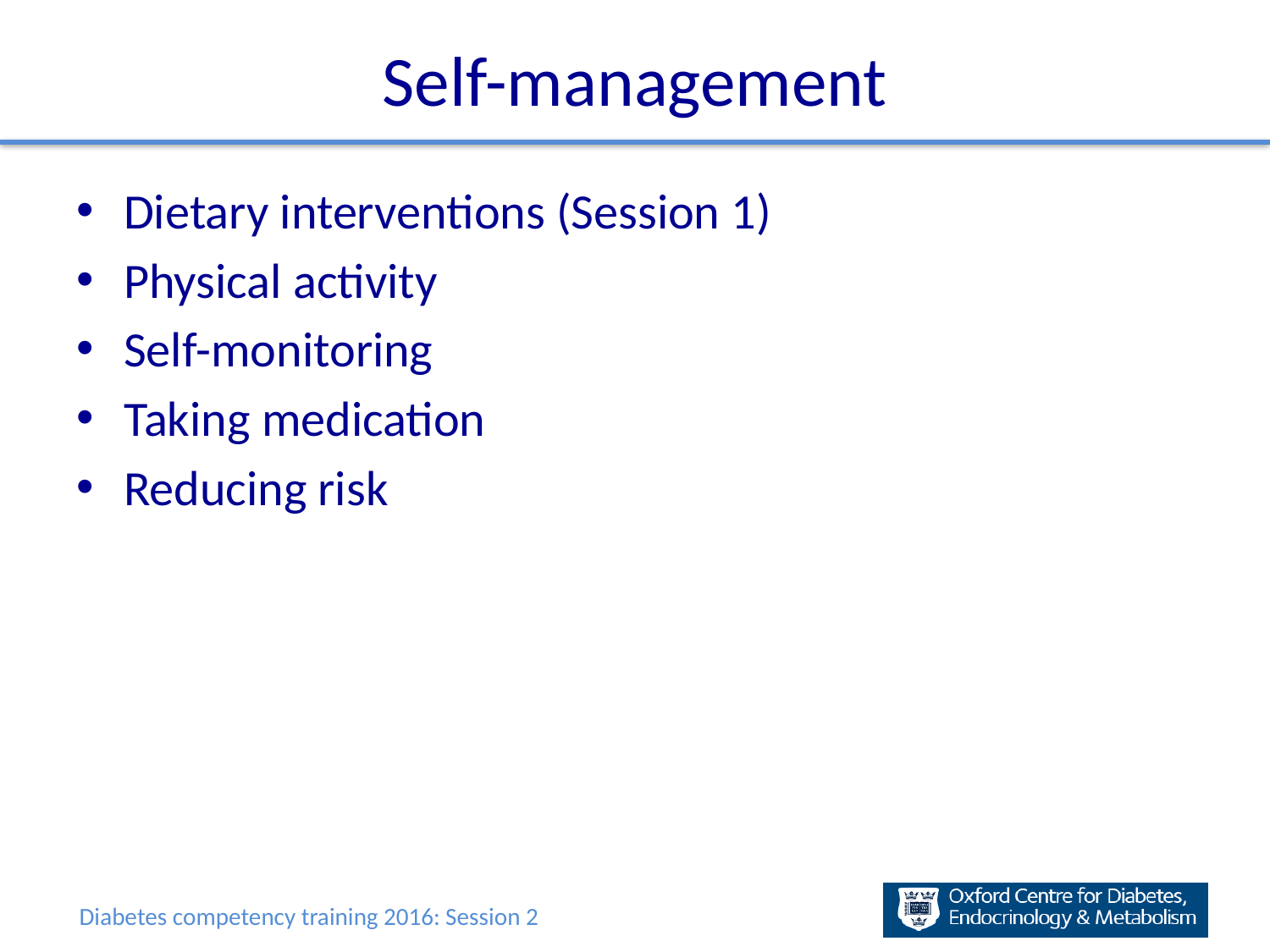

# Self-management
Dietary interventions (Session 1)
Physical activity
Self-monitoring
Taking medication
Reducing risk